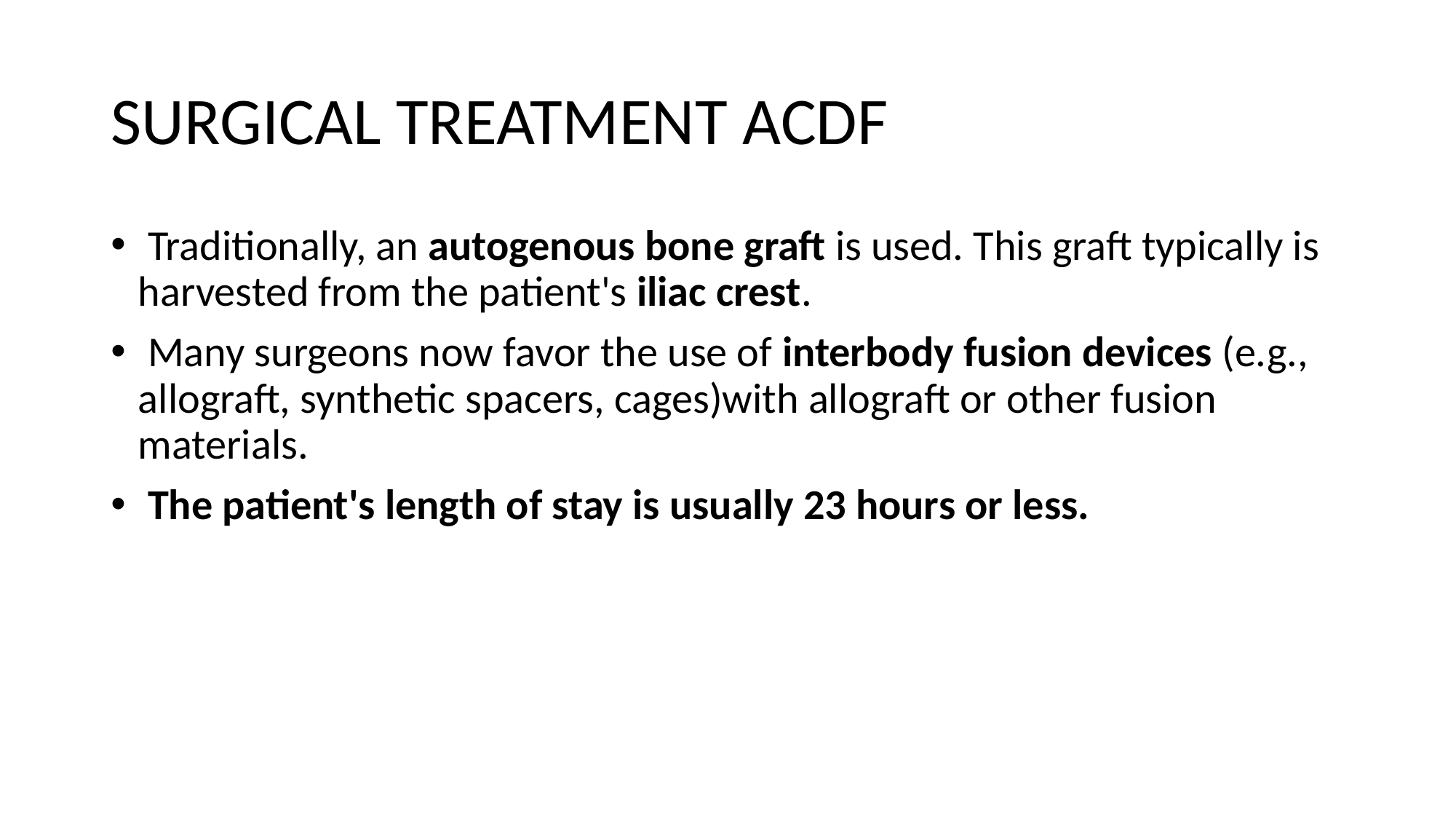

# SURGICAL TREATMENT ACDF
 Traditionally, an autogenous bone graft is used. This graft typically is harvested from the patient's iliac crest.
 Many surgeons now favor the use of interbody fusion devices (e.g., allograft, synthetic spacers, cages)with allograft or other fusion materials.
 The patient's length of stay is usually 23 hours or less.